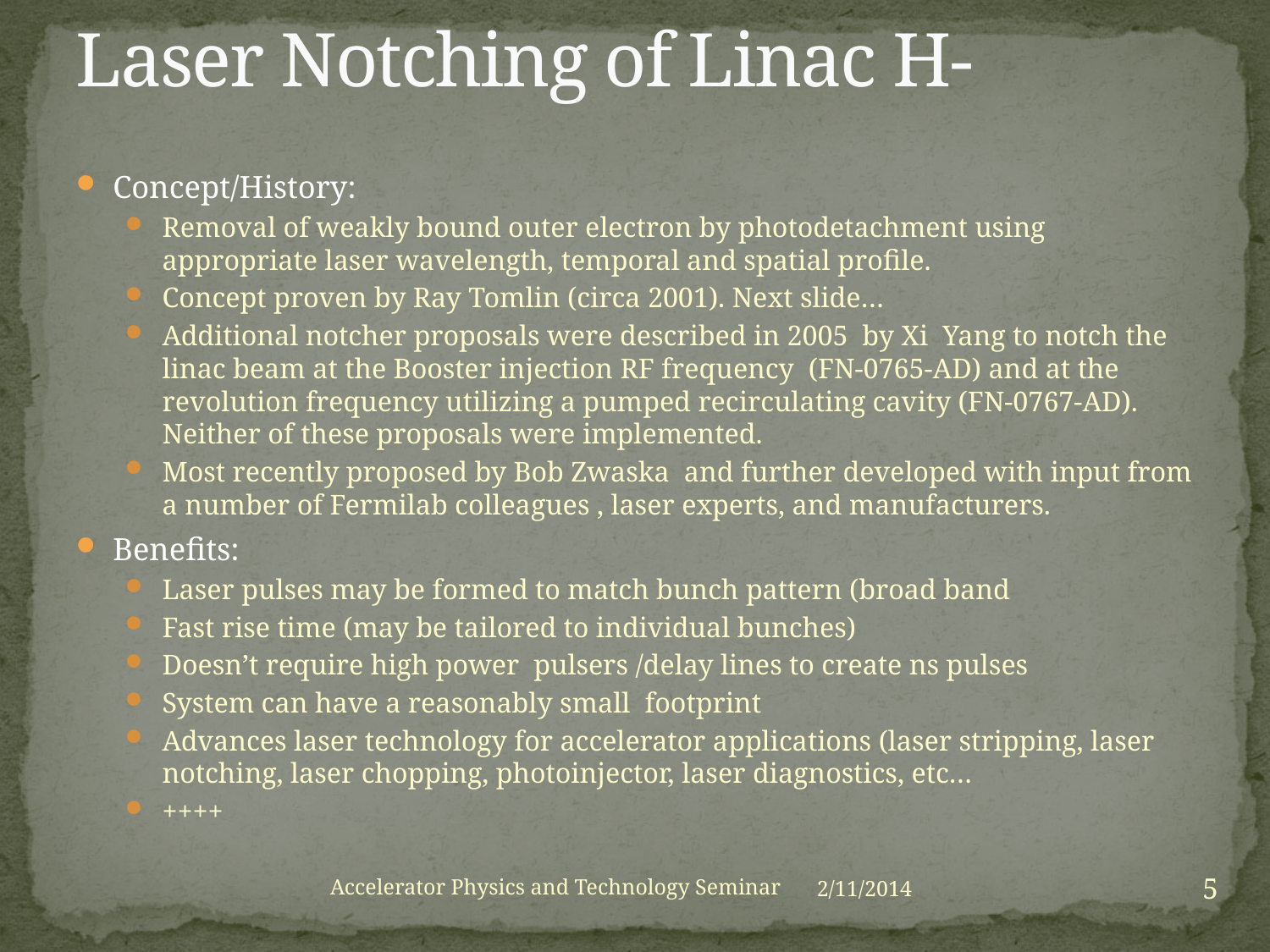

# Laser Notching of Linac H-
Concept/History:
Removal of weakly bound outer electron by photodetachment using appropriate laser wavelength, temporal and spatial profile.
Concept proven by Ray Tomlin (circa 2001). Next slide…
Additional notcher proposals were described in 2005  by Xi  Yang to notch the linac beam at the Booster injection RF frequency  (FN-0765-AD) and at the revolution frequency utilizing a pumped recirculating cavity (FN-0767-AD).  Neither of these proposals were implemented.
Most recently proposed by Bob Zwaska  and further developed with input from a number of Fermilab colleagues , laser experts, and manufacturers.
Benefits:
Laser pulses may be formed to match bunch pattern (broad band
Fast rise time (may be tailored to individual bunches)
Doesn’t require high power  pulsers /delay lines to create ns pulses
System can have a reasonably small  footprint
Advances laser technology for accelerator applications (laser stripping, laser notching, laser chopping, photoinjector, laser diagnostics, etc…
++++

5
Accelerator Physics and Technology Seminar
2/11/2014